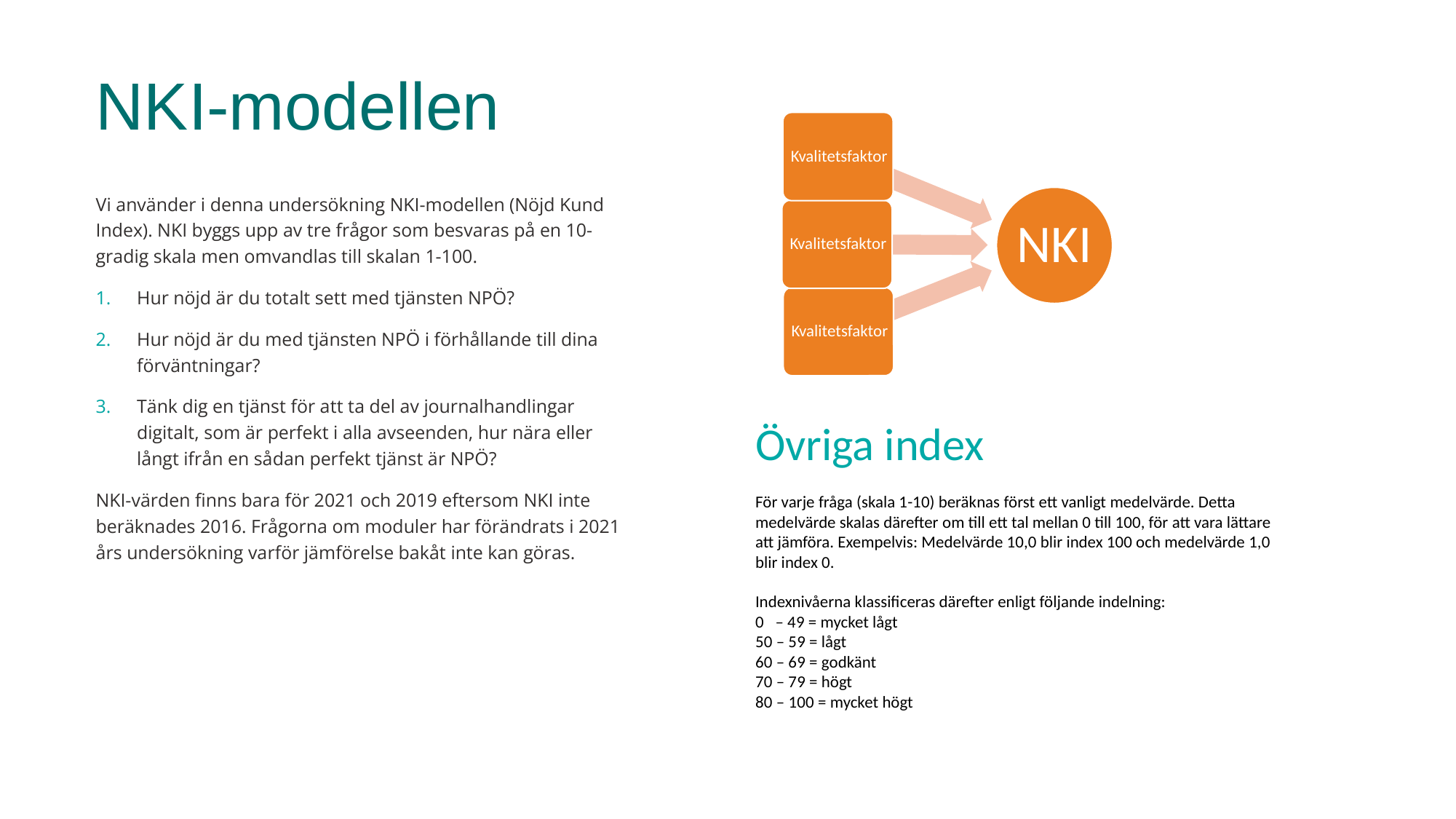

# NKI-modellen
NKI
Kvalitetsfaktor
Kvalitetsfaktor
Kvalitetsfaktor
Vi använder i denna undersökning NKI-modellen (Nöjd Kund Index). NKI byggs upp av tre frågor som besvaras på en 10-gradig skala men omvandlas till skalan 1-100.
Hur nöjd är du totalt sett med tjänsten NPÖ?
Hur nöjd är du med tjänsten NPÖ i förhållande till dina förväntningar?
Tänk dig en tjänst för att ta del av journalhandlingar digitalt, som är perfekt i alla avseenden, hur nära eller långt ifrån en sådan perfekt tjänst är NPÖ?
NKI-värden finns bara för 2021 och 2019 eftersom NKI inte beräknades 2016. Frågorna om moduler har förändrats i 2021 års undersökning varför jämförelse bakåt inte kan göras.
Övriga index

För varje fråga (skala 1-10) beräknas först ett vanligt medelvärde. Detta medelvärde skalas därefter om till ett tal mellan 0 till 100, för att vara lättare att jämföra. Exempelvis: Medelvärde 10,0 blir index 100 och medelvärde 1,0 blir index 0.

Indexnivåerna klassificeras därefter enligt följande indelning:
0   – 49 = mycket lågt
50 – 59 = lågt
60 – 69 = godkänt
70 – 79 = högt
80 – 100 = mycket högt